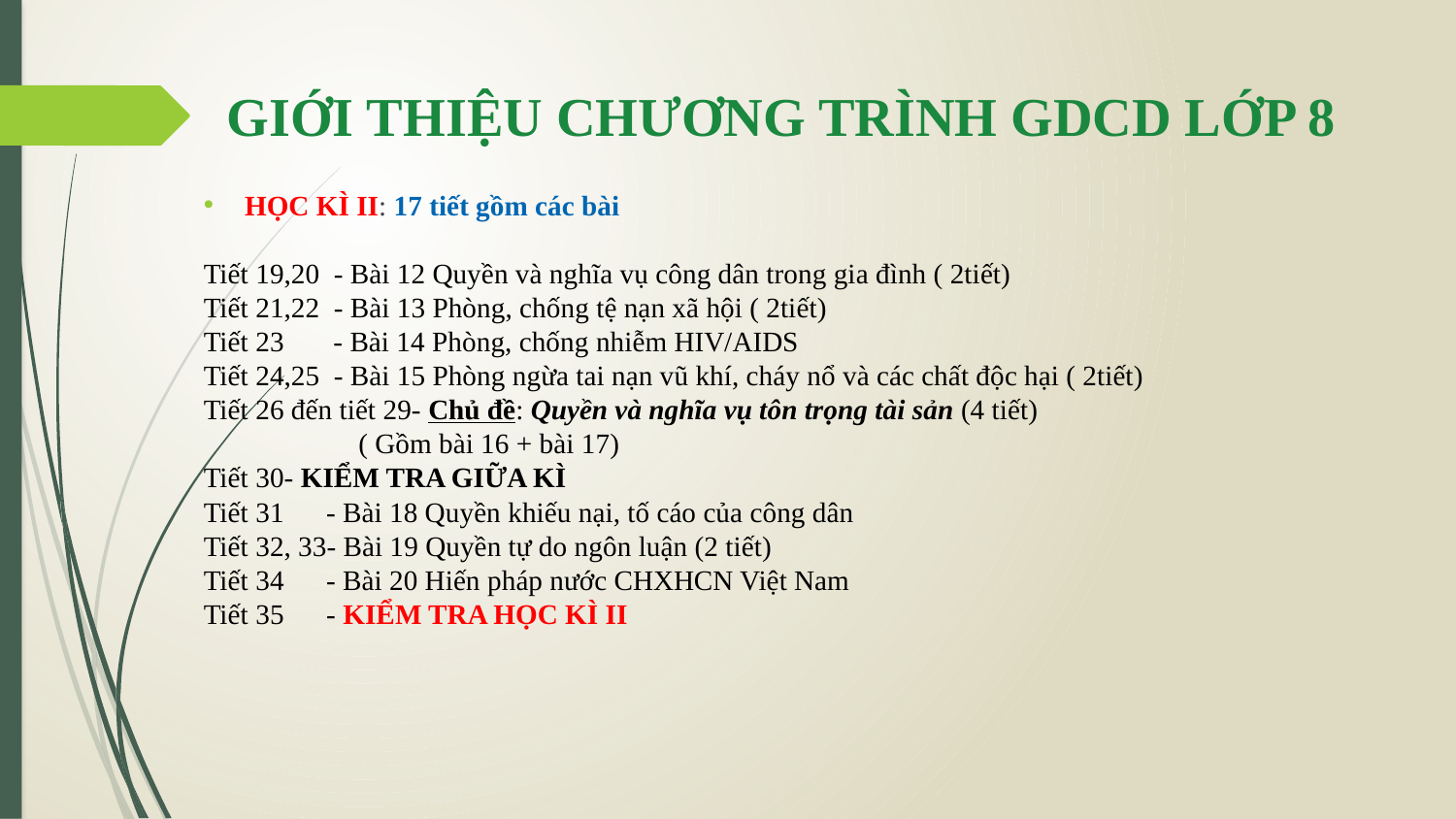

# GIỚI THIỆU CHƯƠNG TRÌNH GDCD LỚP 8
HỌC KÌ II: 17 tiết gồm các bài

Tiết 19,20  - Bài 12 Quyền và nghĩa vụ công dân trong gia đình ( 2tiết)
Tiết 21,22  - Bài 13 Phòng, chống tệ nạn xã hội ( 2tiết)
Tiết 23       - Bài 14 Phòng, chống nhiễm HIV/AIDS
Tiết 24,25  - Bài 15 Phòng ngừa tai nạn vũ khí, cháy nổ và các chất độc hại ( 2tiết)
Tiết 26 đến tiết 29- Chủ đề: Quyền và nghĩa vụ tôn trọng tài sản (4 tiết)
                      ( Gồm bài 16 + bài 17)
Tiết 30- KIỂM TRA GIỮA KÌ
Tiết 31      - Bài 18 Quyền khiếu nại, tố cáo của công dân
Tiết 32, 33- Bài 19 Quyền tự do ngôn luận (2 tiết)
Tiết 34      - Bài 20 Hiến pháp nước CHXHCN Việt Nam
Tiết 35      - KIỂM TRA HỌC KÌ II